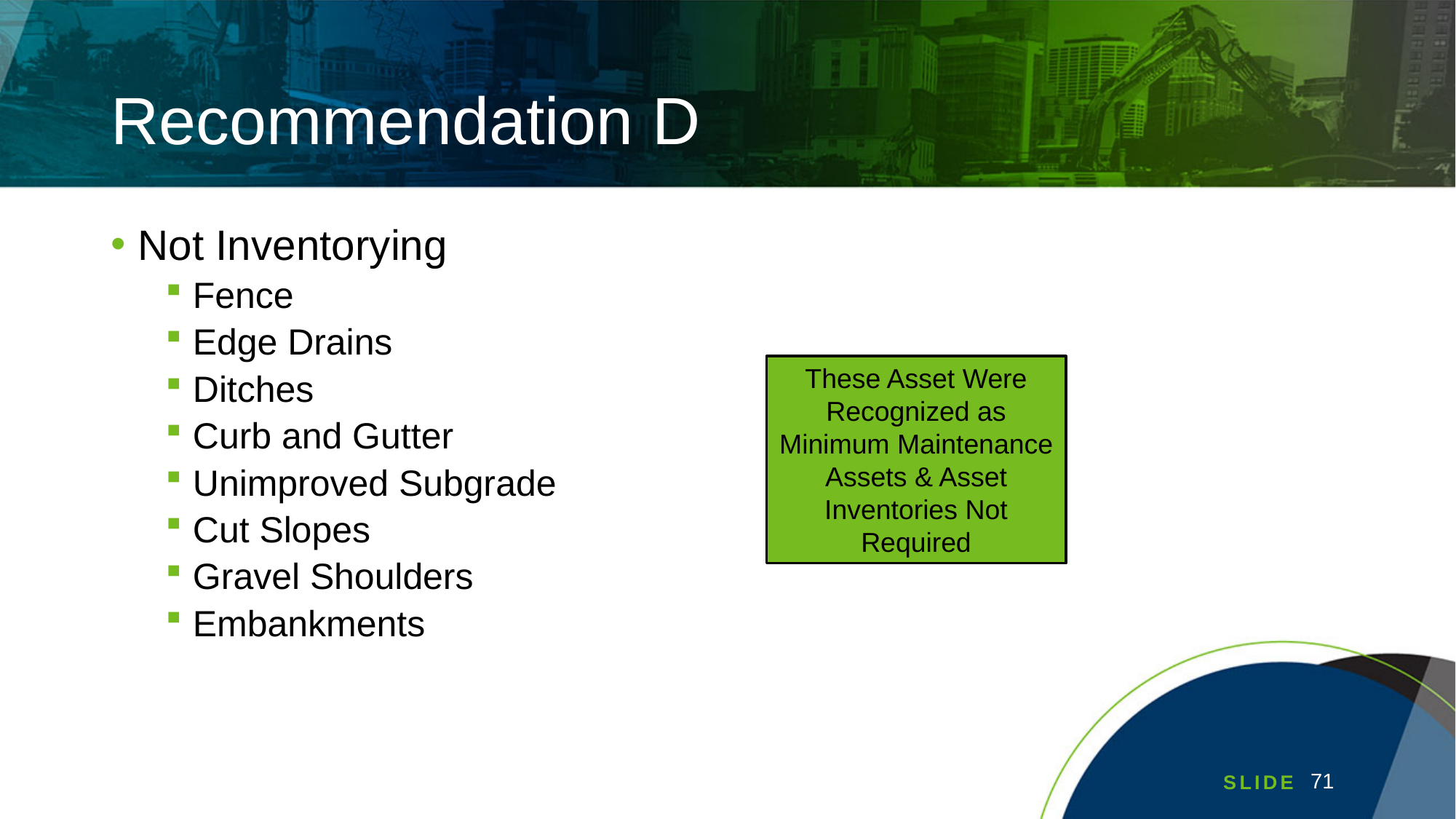

# Recommendation D
Not Inventorying
Fence
Edge Drains
Ditches
Curb and Gutter
Unimproved Subgrade
Cut Slopes
Gravel Shoulders
Embankments
These Asset Were Recognized as Minimum Maintenance Assets & Asset Inventories Not Required
71